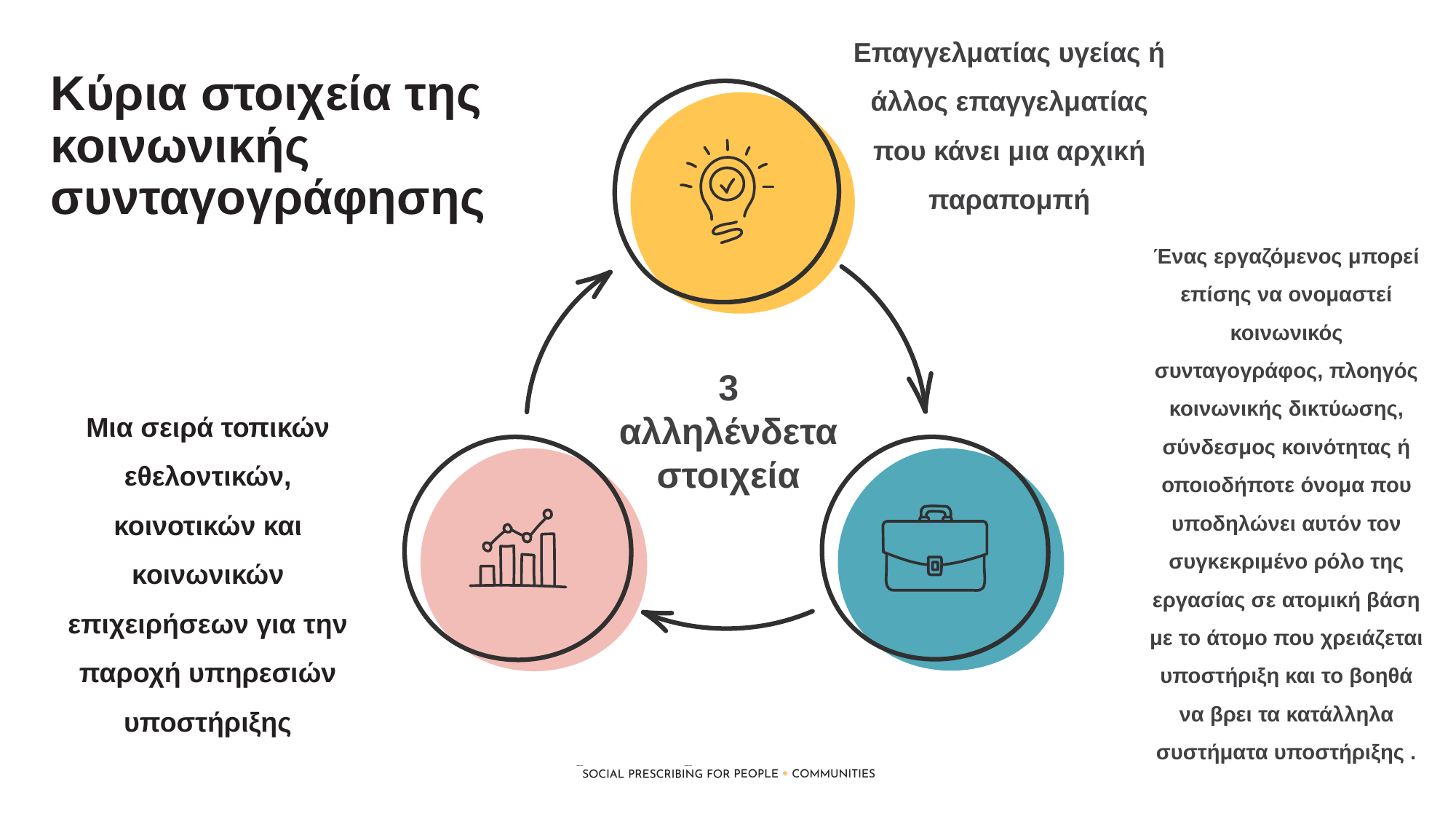

Επαγγελματίας υγείας ή άλλος επαγγελματίας που κάνει μια αρχική παραπομπή

Κύρια στοιχεία της κοινωνικής συνταγογράφησης

Ένας εργαζόμενος μπορεί επίσης να ονομαστεί κοινωνικός συνταγογράφος, πλοηγός κοινωνικής δικτύωσης, σύνδεσμος κοινότητας ή οποιοδήποτε όνομα που υποδηλώνει αυτόν τον συγκεκριμένο ρόλο της εργασίας σε ατομική βάση με το άτομο που χρειάζεται υποστήριξη και το βοηθά να βρει τα κατάλληλα συστήματα υποστήριξης .

3 αλληλένδετα στοιχεία
Μια σειρά τοπικών εθελοντικών, κοινοτικών και κοινωνικών επιχειρήσεων για την παροχή υπηρεσιών υποστήριξης